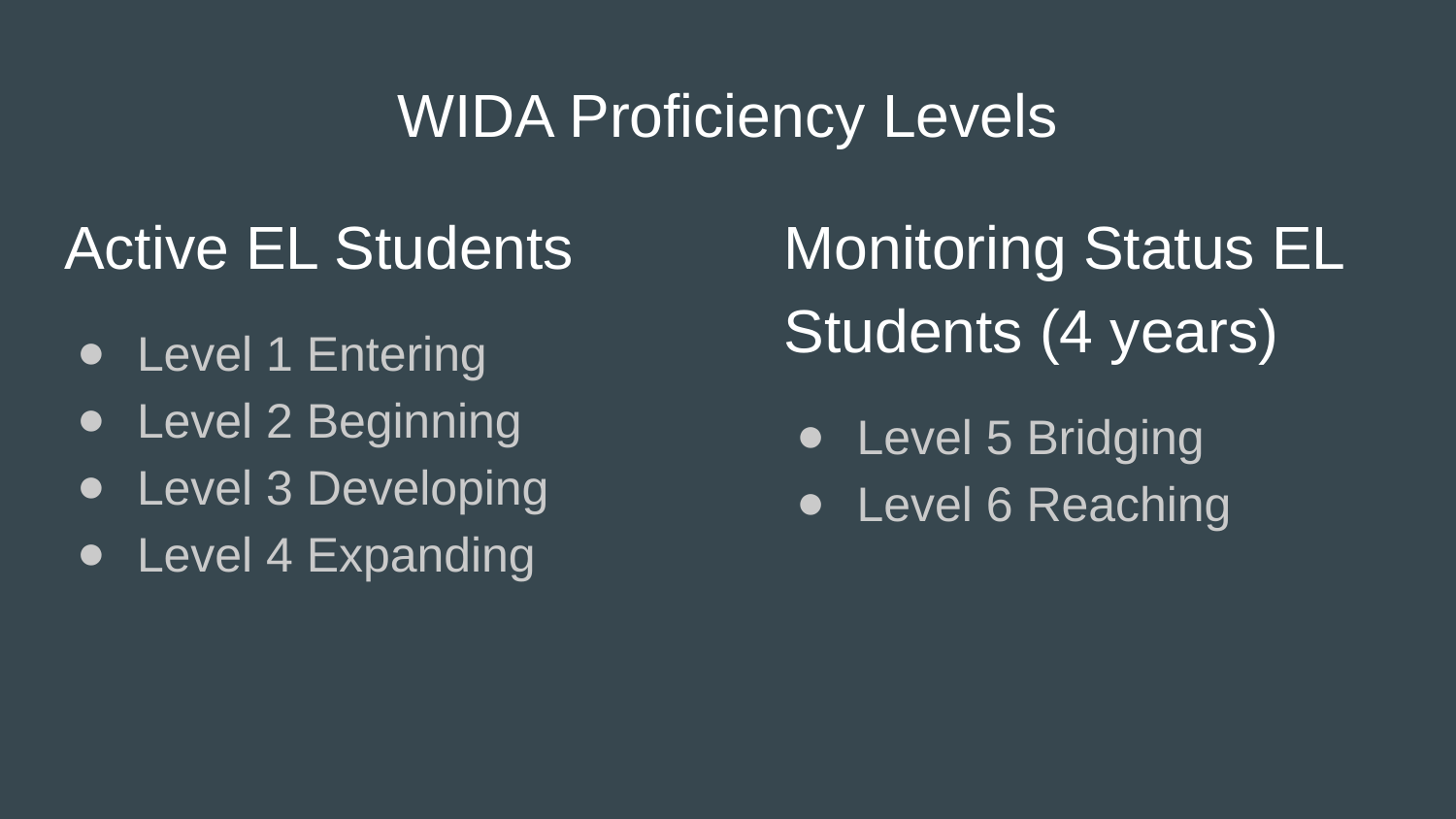

# WIDA Proficiency Levels
Active EL Students
Level 1 Entering
Level 2 Beginning
Level 3 Developing
Level 4 Expanding
Monitoring Status EL Students (4 years)
Level 5 Bridging
Level 6 Reaching